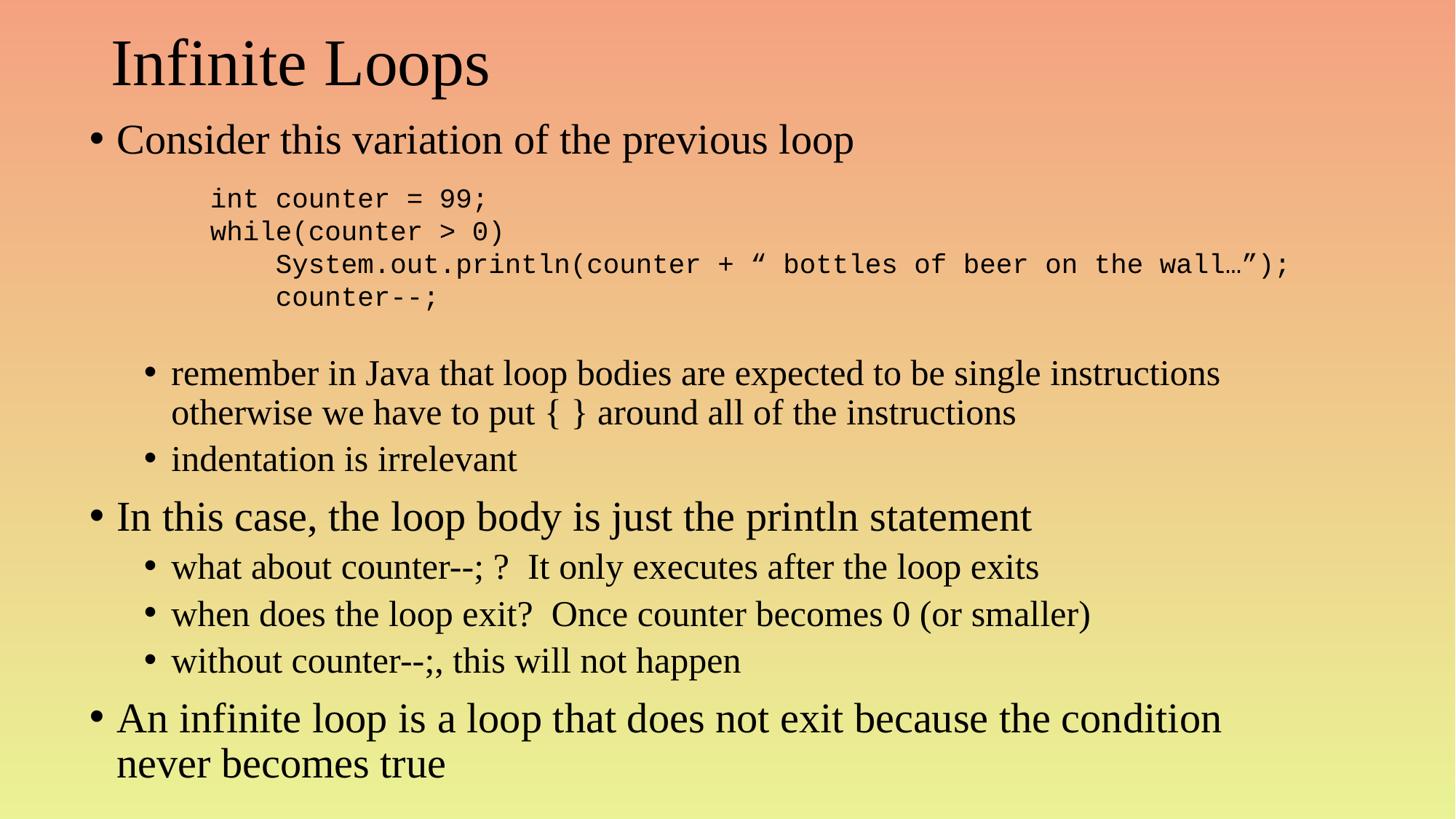

# Infinite Loops
Consider this variation of the previous loop

remember in Java that loop bodies are expected to be single instructions otherwise we have to put { } around all of the instructions
indentation is irrelevant
In this case, the loop body is just the println statement
what about counter--; ?  It only executes after the loop exits
when does the loop exit?  Once counter becomes 0 (or smaller)
without counter--;, this will not happen
An infinite loop is a loop that does not exit because the condition never becomes true
int counter = 99;
while(counter > 0)
    System.out.println(counter + “ bottles of beer on the wall…”);
    counter--;